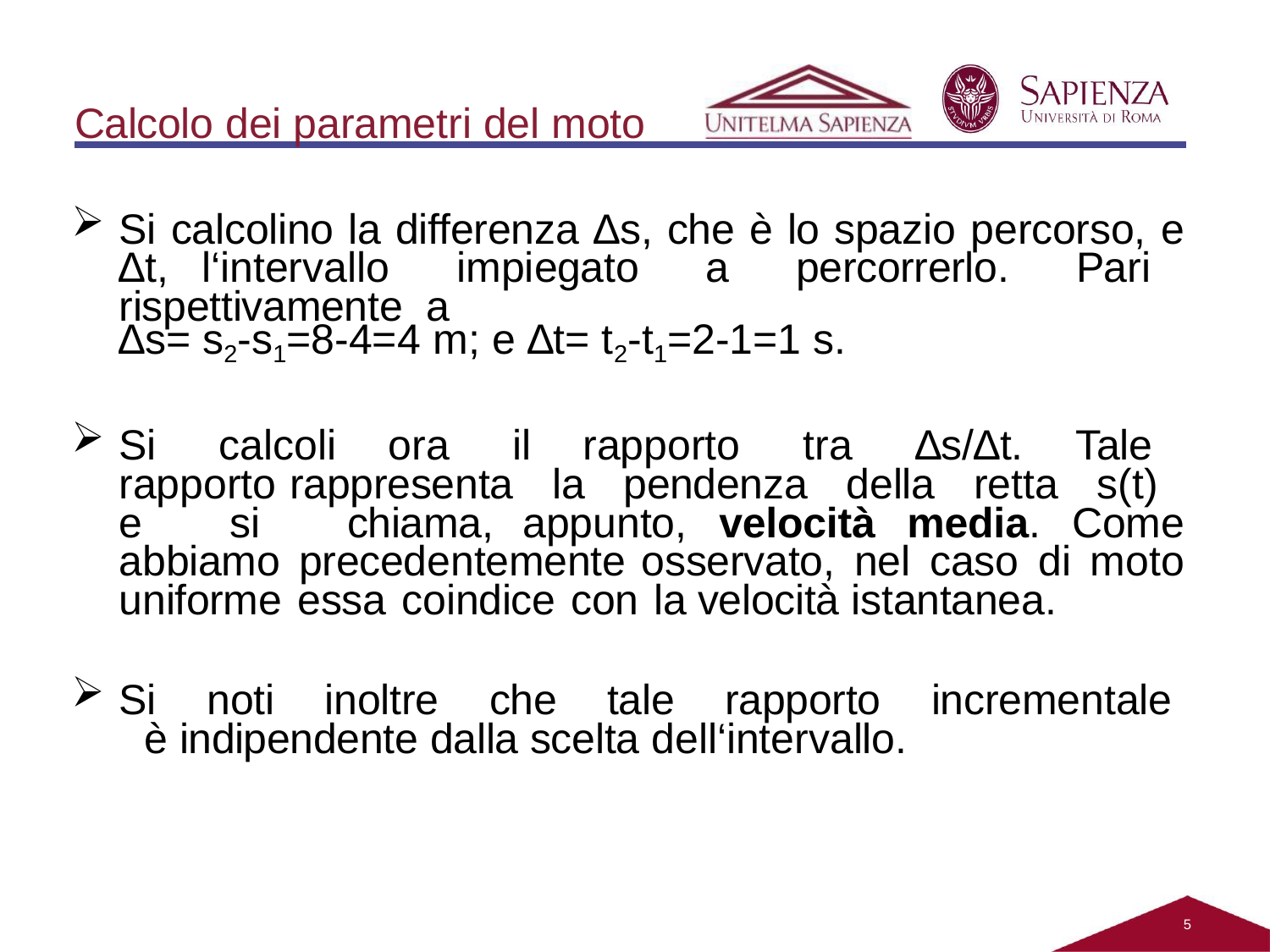

Calcolo dei parametri del moto

Si calcolino la differenza ∆s, che è lo spazio percorso, e ∆t, l‘intervallo  impiegato  a  percorrerlo.  Pari  rispettivamente  a
∆s= s2-s1=8-4=4 m; e ∆t= t2-t1=2-1=1 s.

Si    calcoli   ora    il   rapporto    tra    ∆s/∆t.   Tale   rapporto rappresenta   la   pendenza   della   retta   s(t)   e   si   chiama, appunto, velocità media. Come abbiamo precedentemente osservato, nel caso di moto uniforme essa coindice con la velocità istantanea.

Si    noti    inoltre    che    tale    rapporto    incrementale    è indipendente dalla scelta dell‘intervallo.
5